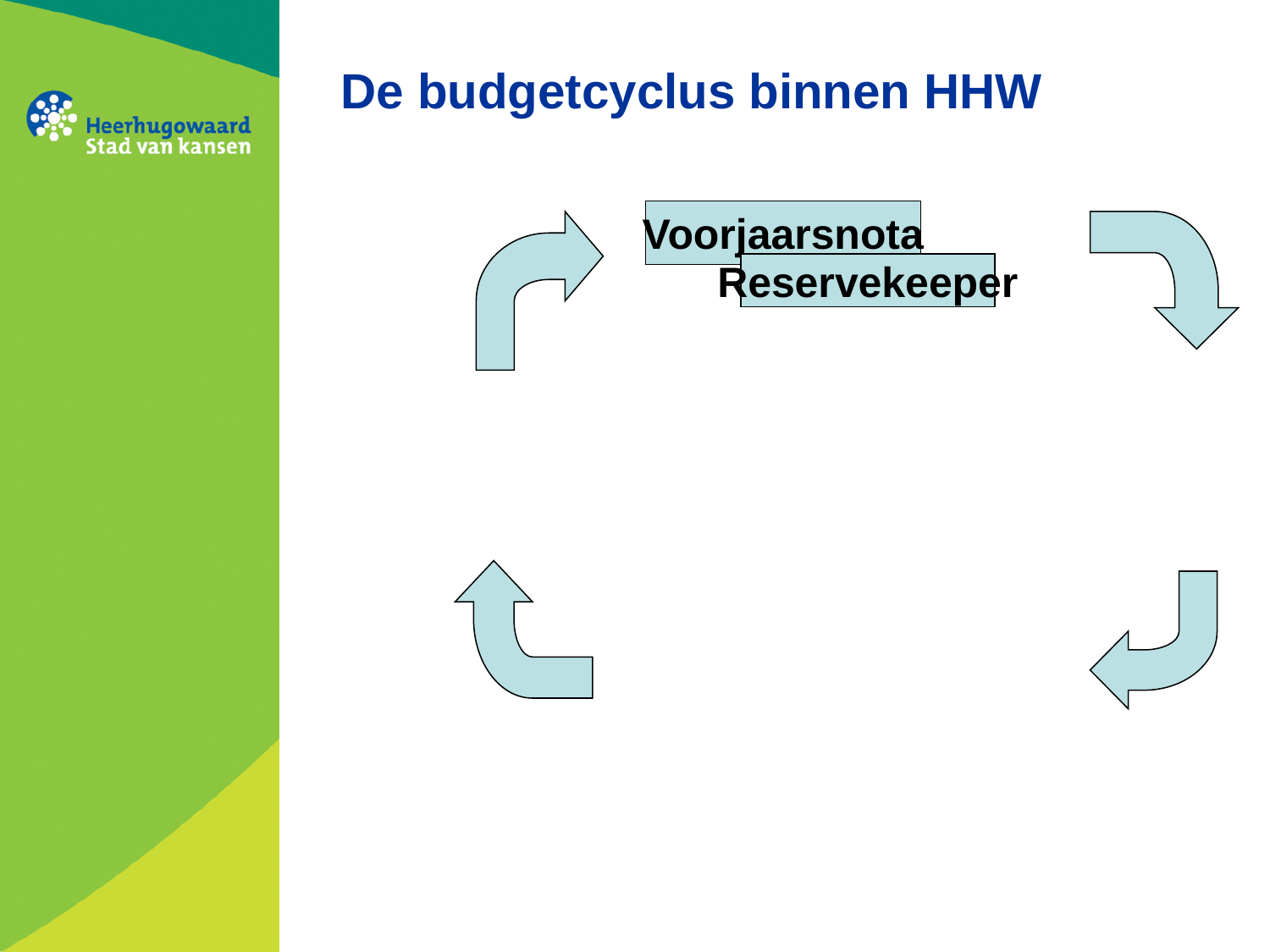

# De budgetcyclus binnen HHW
Voorjaarsnota

Reservekeeper